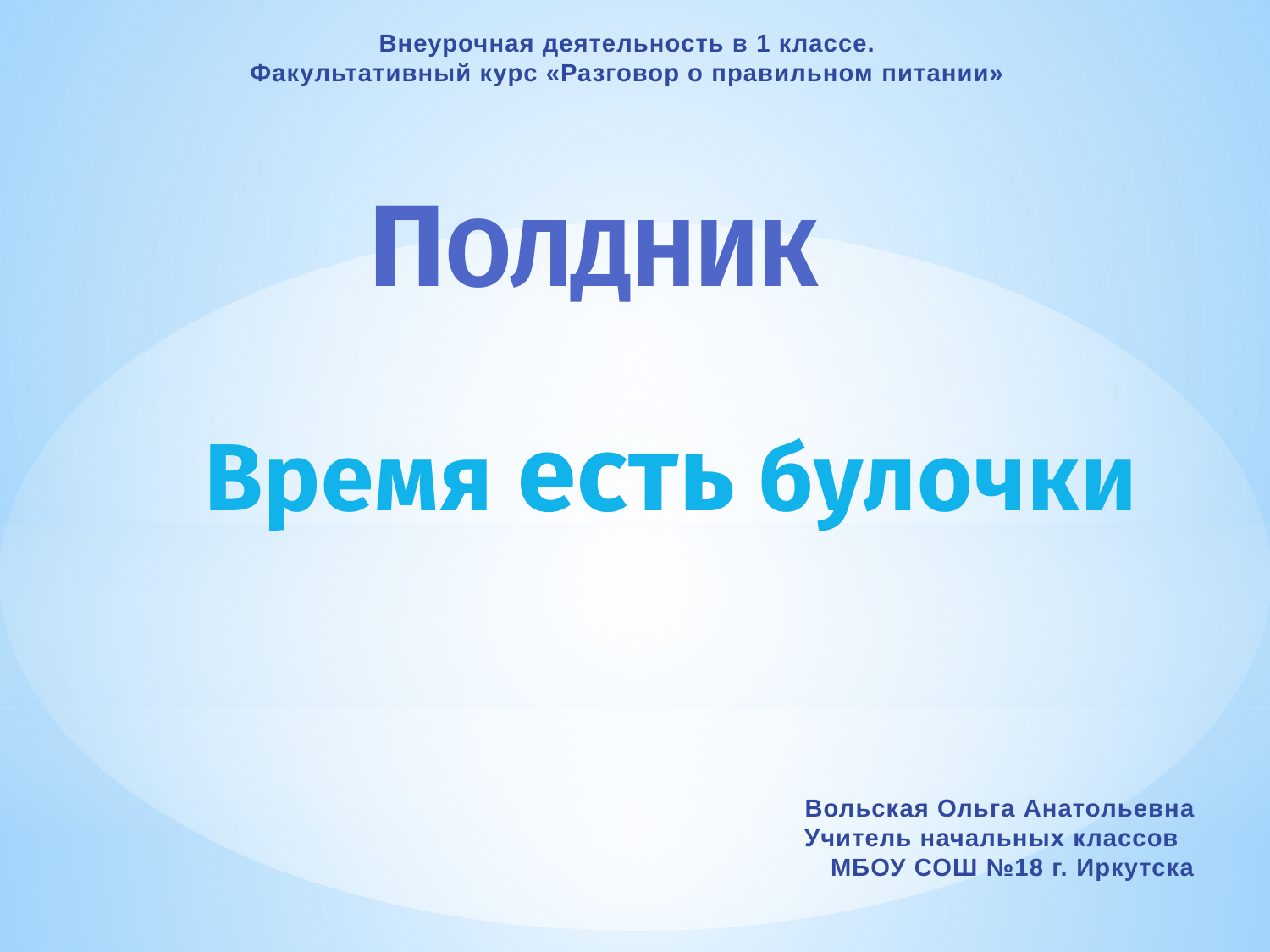

Внеурочная деятельность в 1 классе.
Факультативный курс «Разговор о правильном питании»

Полдник
Время есть булочки
Вольская Ольга Анатольевна
Учитель начальных классов
             МБОУ СОШ №18 г. Иркутска